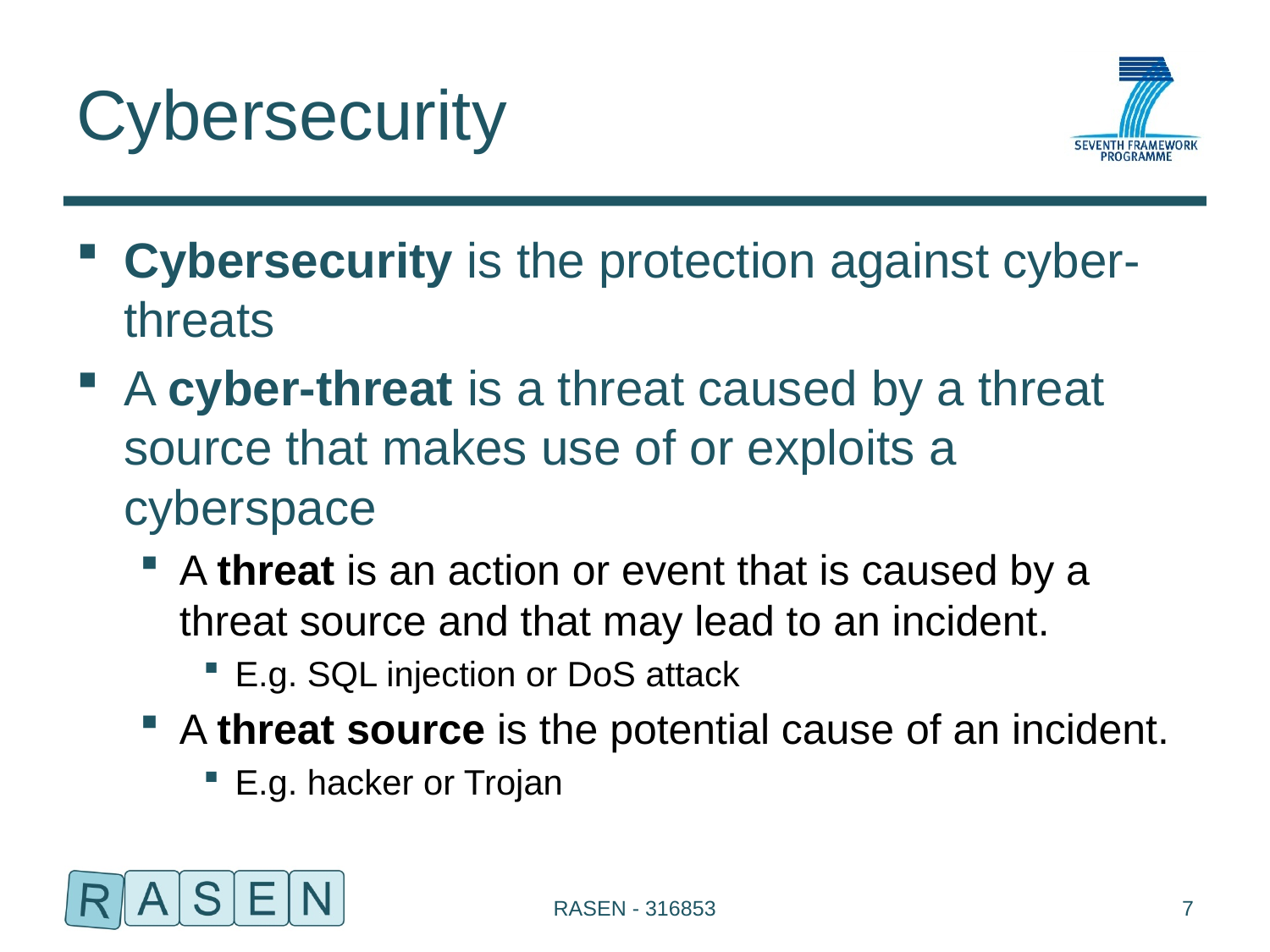

# Cybersecurity
Cybersecurity is the protection against cyber-threats
A cyber-threat is a threat caused by a threat source that makes use of or exploits a cyberspace
A threat is an action or event that is caused by a threat source and that may lead to an incident.
E.g. SQL injection or DoS attack
A threat source is the potential cause of an incident.
E.g. hacker or Trojan
RASEN - 316853
7